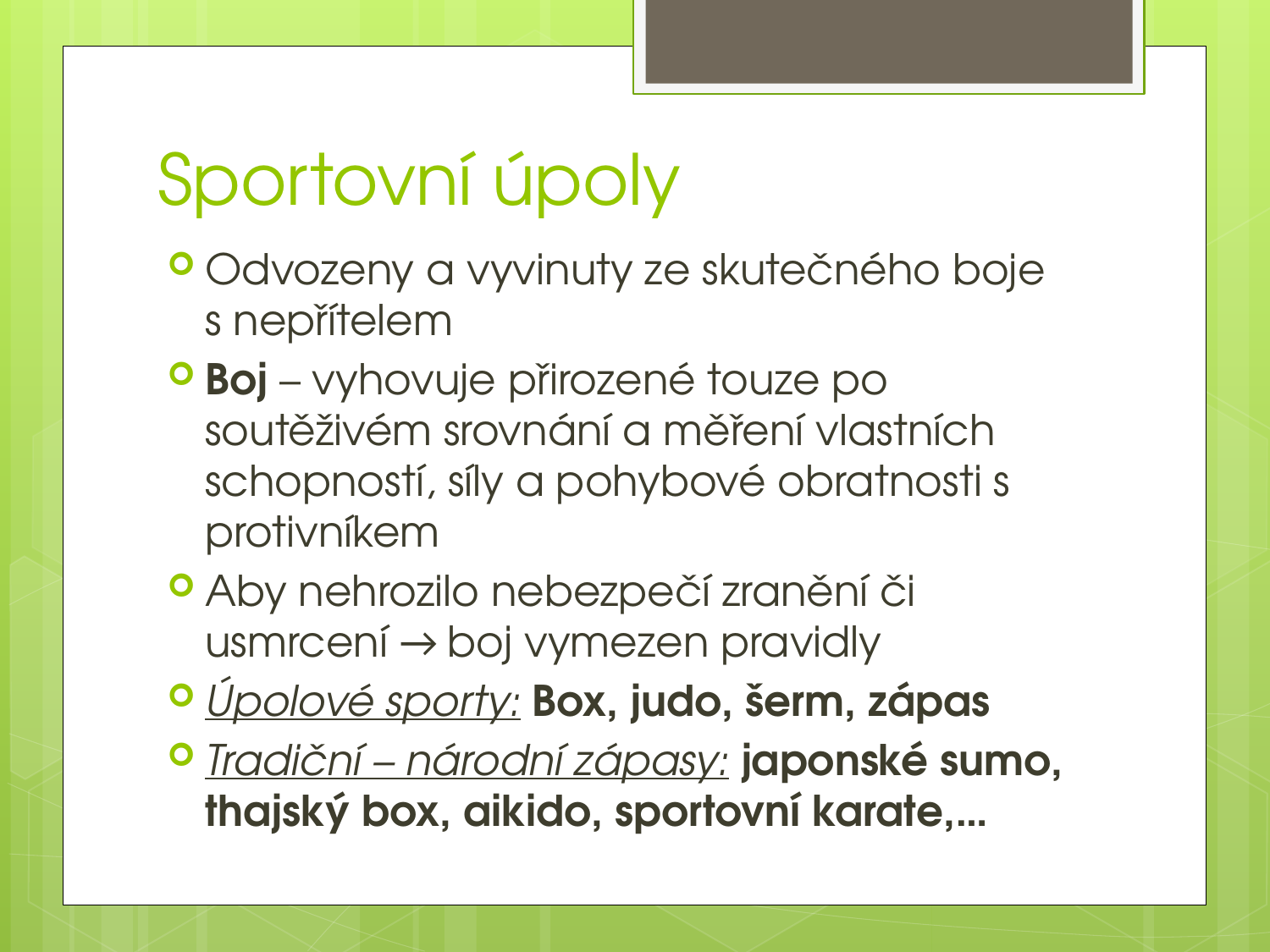

# Sportovní úpoly
Odvozeny a vyvinuty ze skutečného boje s nepřítelem
Boj – vyhovuje přirozené touze po soutěživém srovnání a měření vlastních schopností, síly a pohybové obratnosti s protivníkem
Aby nehrozilo nebezpečí zranění či usmrcení → boj vymezen pravidly
Úpolové sporty: Box, judo, šerm, zápas
Tradiční – národní zápasy: japonské sumo, thajský box, aikido, sportovní karate,…